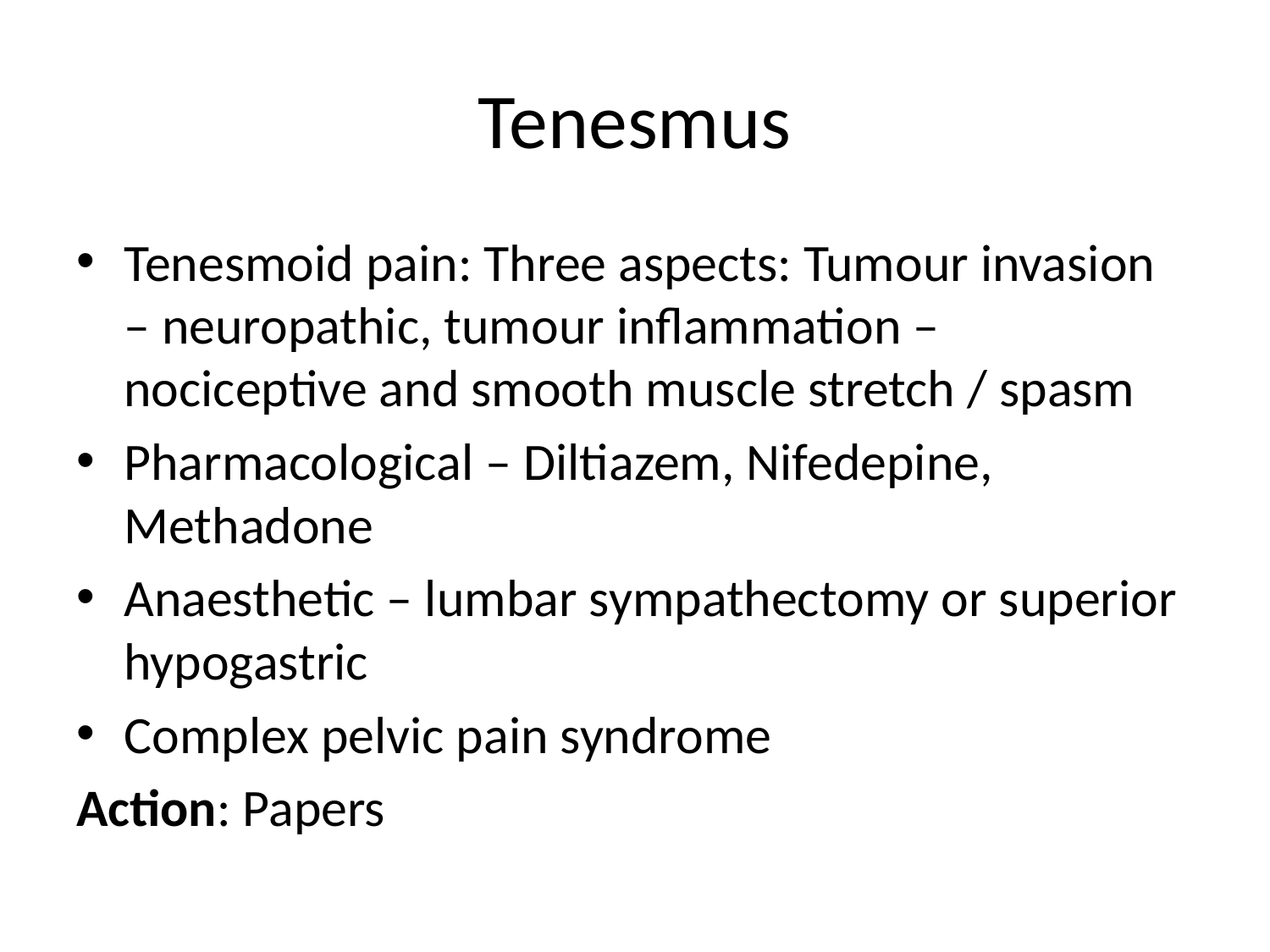

# Tenesmus
Tenesmoid pain: Three aspects: Tumour invasion – neuropathic, tumour inflammation – nociceptive and smooth muscle stretch / spasm
Pharmacological – Diltiazem, Nifedepine, Methadone
Anaesthetic – lumbar sympathectomy or superior hypogastric
Complex pelvic pain syndrome
Action: Papers